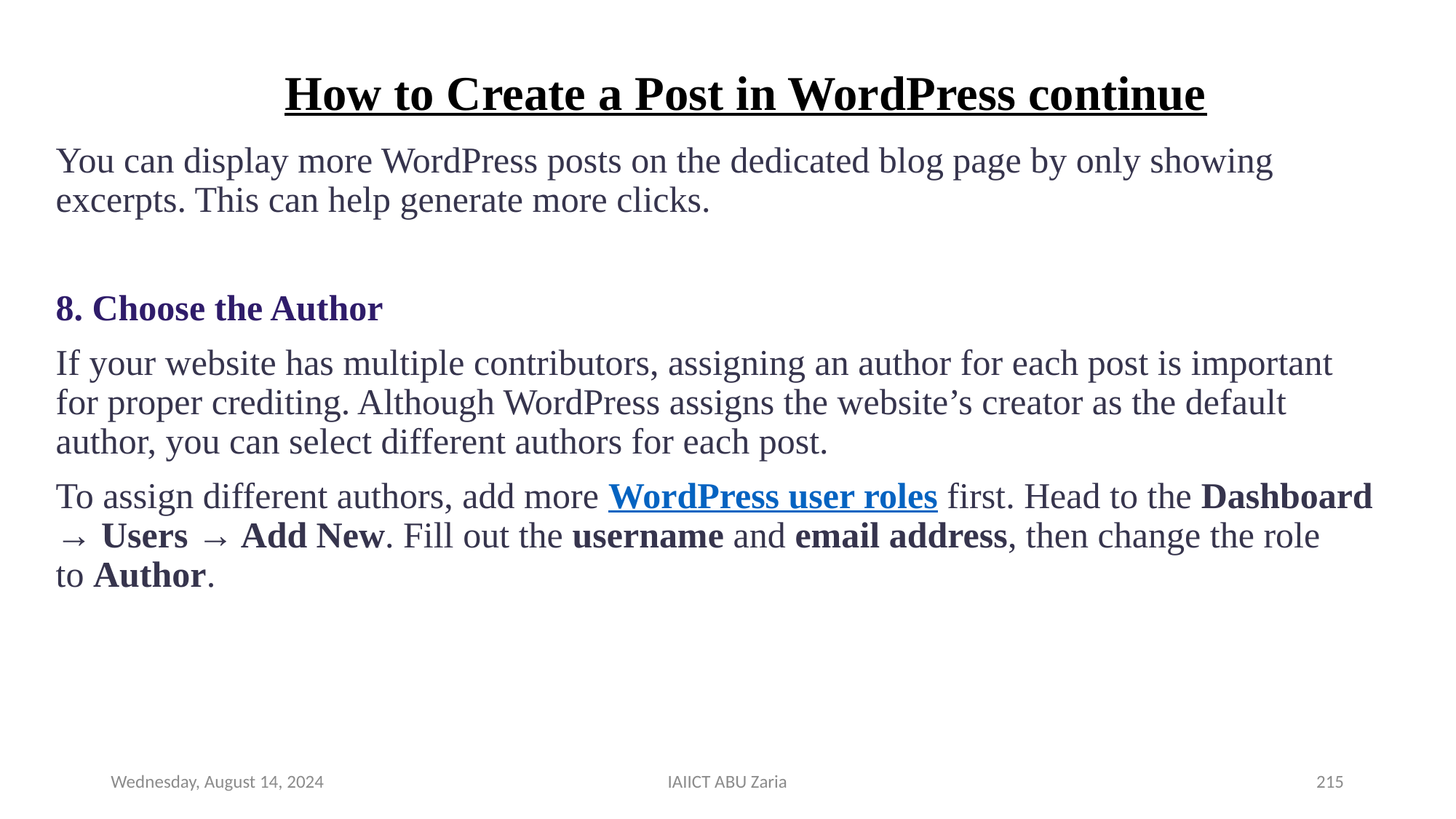

# How to Create a Post in WordPress continue
You can display more WordPress posts on the dedicated blog page by only showing excerpts. This can help generate more clicks.

8. Choose the Author
If your website has multiple contributors, assigning an author for each post is important for proper crediting. Although WordPress assigns the website’s creator as the default author, you can select different authors for each post.
To assign different authors, add more WordPress user roles first. Head to the Dashboard → Users → Add New. Fill out the username and email address, then change the role to Author.

Wednesday, August 14, 2024
IAIICT ABU Zaria
215